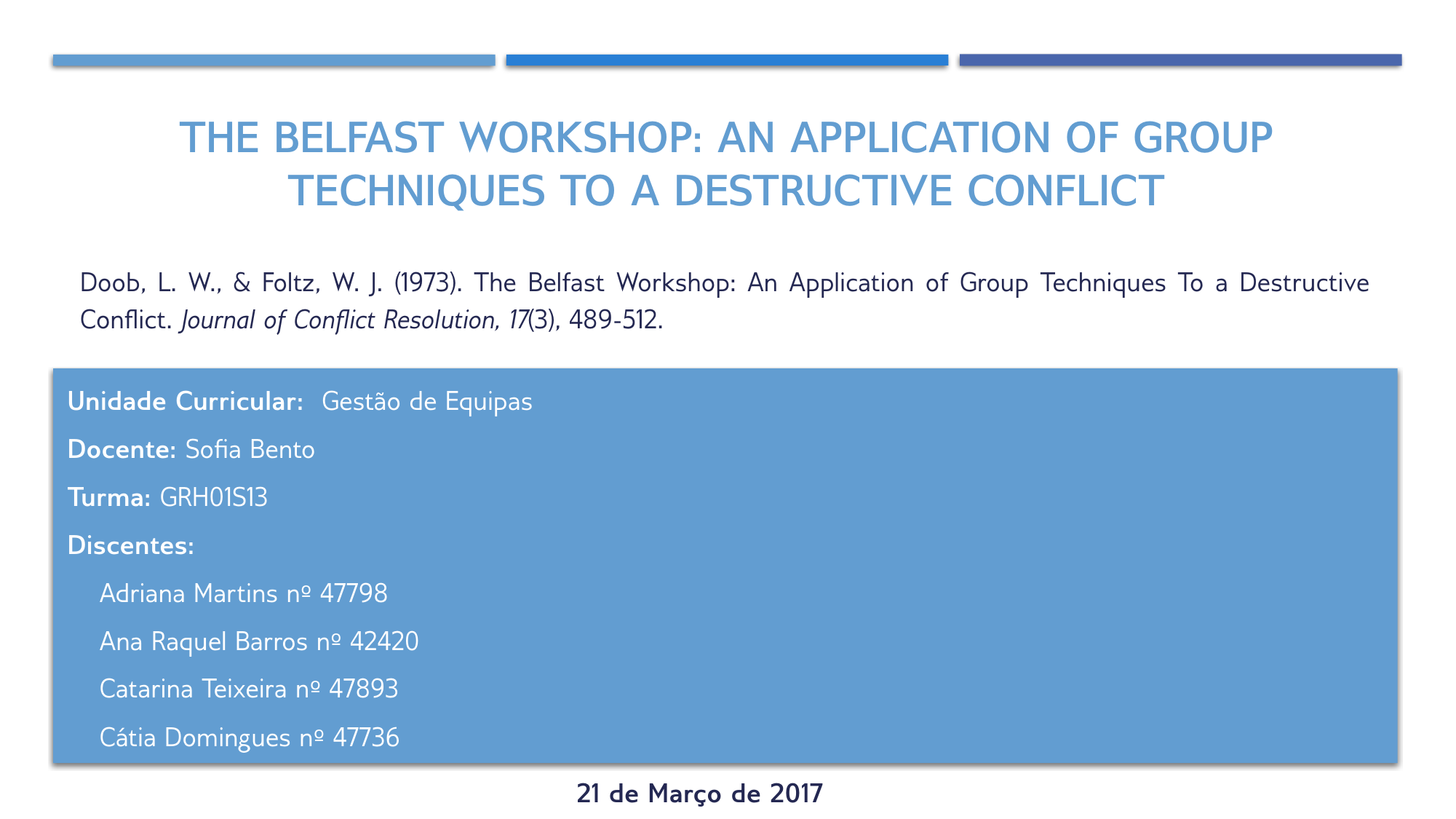

# The Belfast Workshop: an Application of Group Techniques To a Destructive Conflict
Doob, L. W., & Foltz, W. J. (1973). The Belfast Workshop: An Application of Group Techniques To a Destructive Conflict. Journal of Conflict Resolution, 17(3), 489-512.

Unidade Curricular:  Gestão de Equipas
Docente: Sofia Bento
Turma: GRH01S13
Discentes:
Adriana Martins nº 47798
Ana Raquel Barros nº 42420
Catarina Teixeira nº 47893
Cátia Domingues nº 47736

21 de Março de 2017